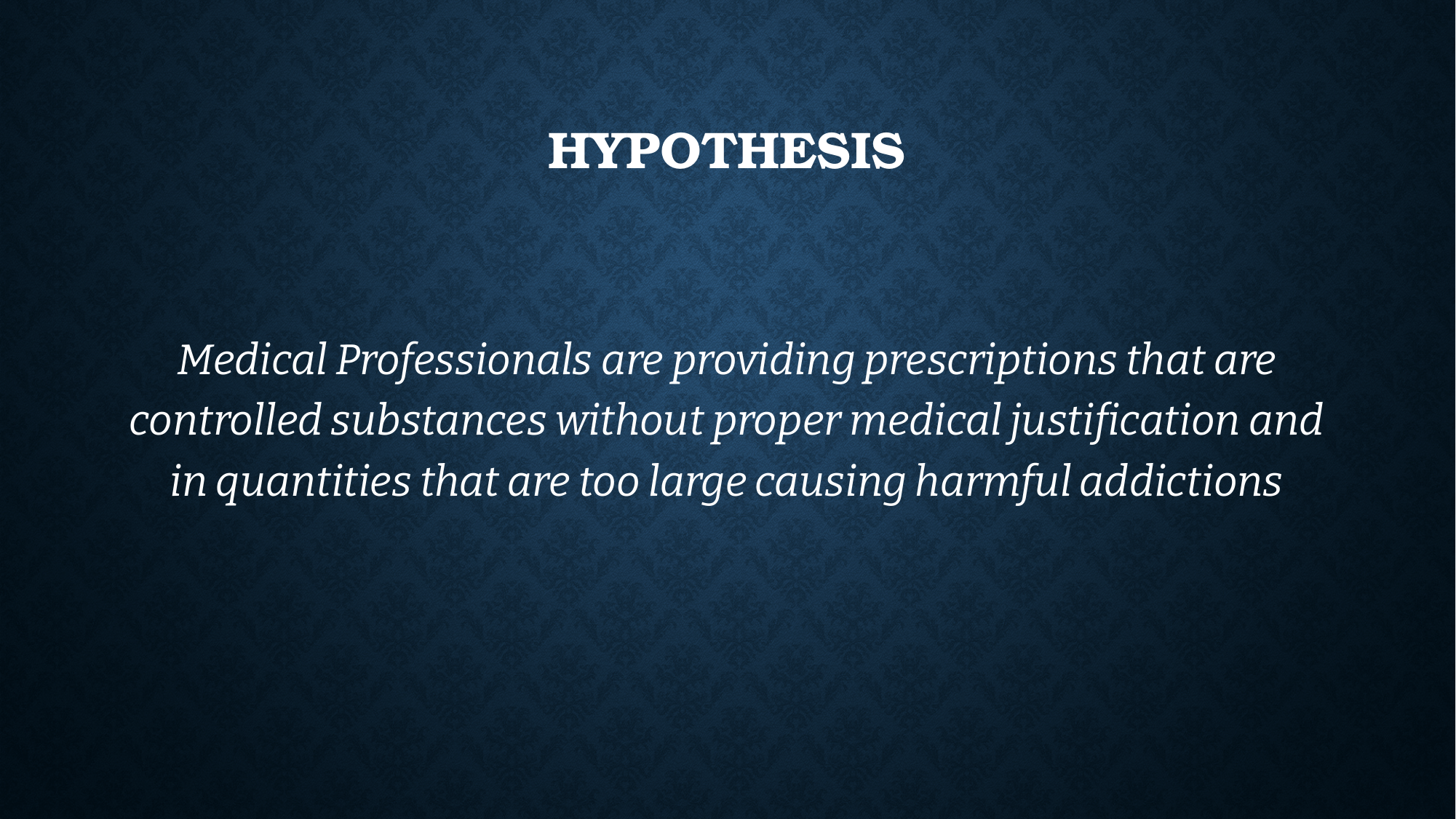

# Hypothesis

Medical Professionals are providing prescriptions that are controlled substances without proper medical justification and in quantities that are too large causing harmful addictions